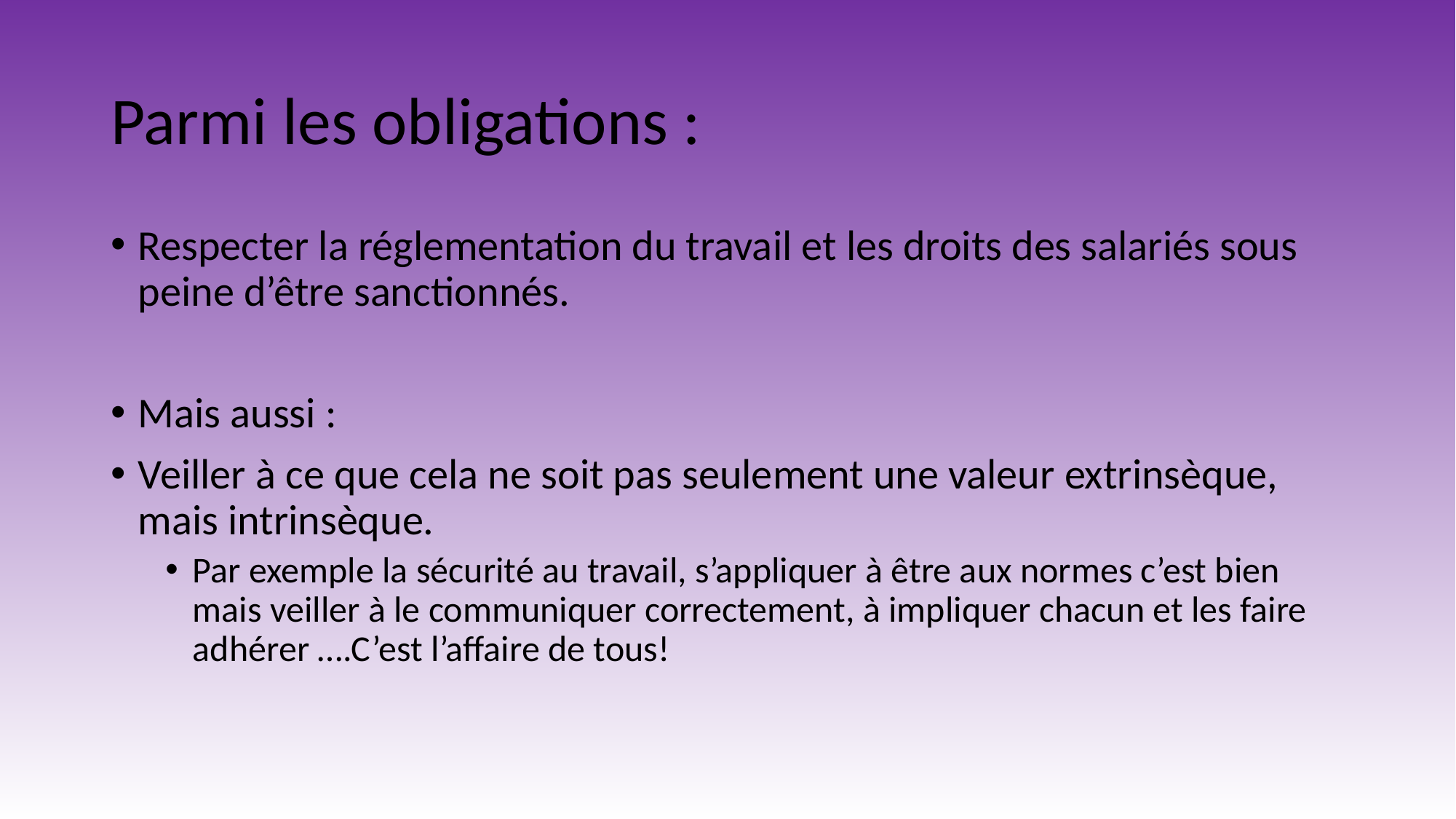

# Parmi les obligations :
Respecter la réglementation du travail et les droits des salariés sous peine d’être sanctionnés.

Mais aussi :
Veiller à ce que cela ne soit pas seulement une valeur extrinsèque, mais intrinsèque.
Par exemple la sécurité au travail, s’appliquer à être aux normes c’est bien mais veiller à le communiquer correctement, à impliquer chacun et les faire adhérer ….C’est l’affaire de tous!